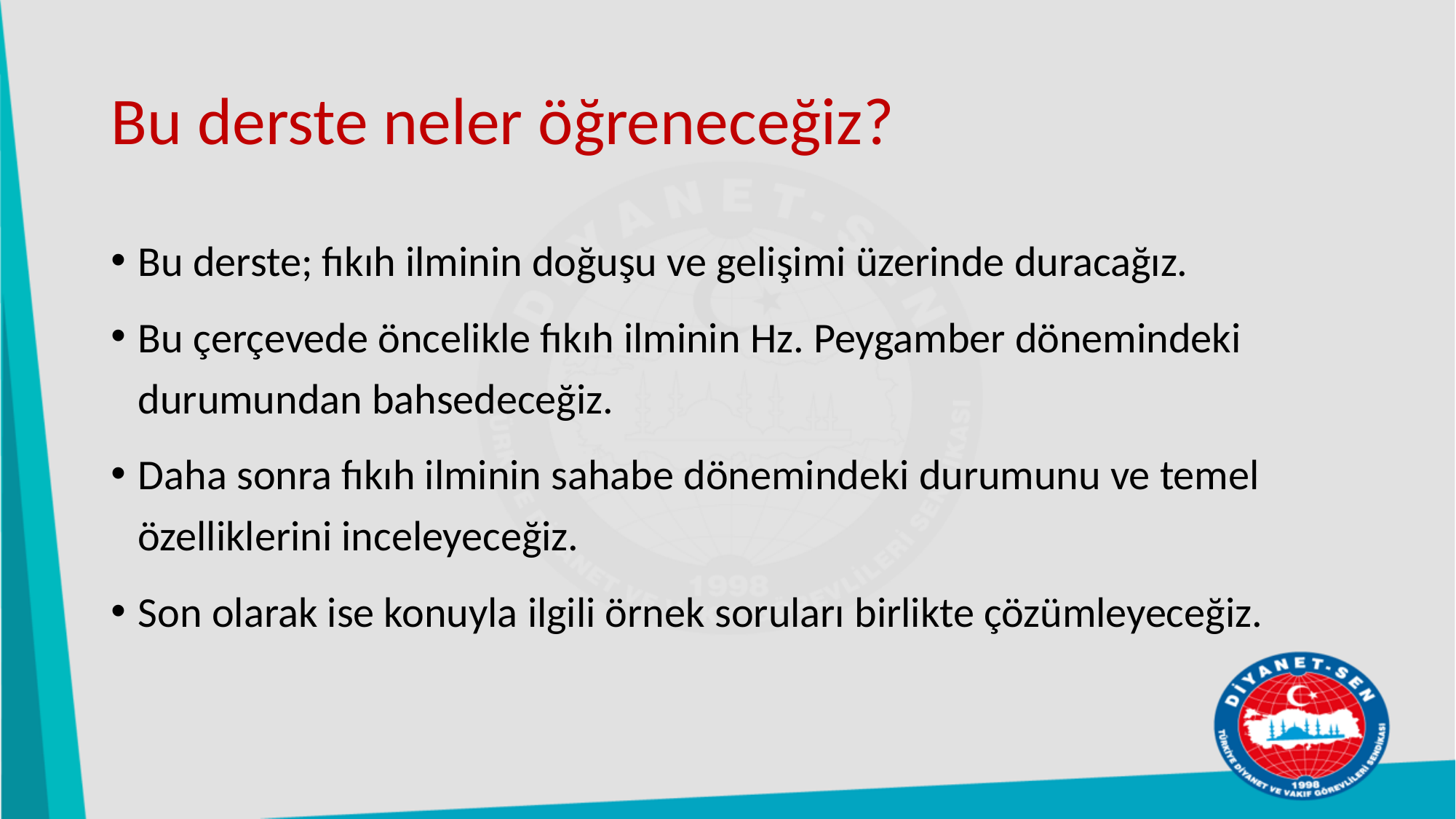

# Bu derste neler öğreneceğiz?
Bu derste; fıkıh ilminin doğuşu ve gelişimi üzerinde duracağız.
Bu çerçevede öncelikle fıkıh ilminin Hz. Peygamber dönemindeki durumundan bahsedeceğiz.
Daha sonra fıkıh ilminin sahabe dönemindeki durumunu ve temel özelliklerini inceleyeceğiz.
Son olarak ise konuyla ilgili örnek soruları birlikte çözümleyeceğiz.